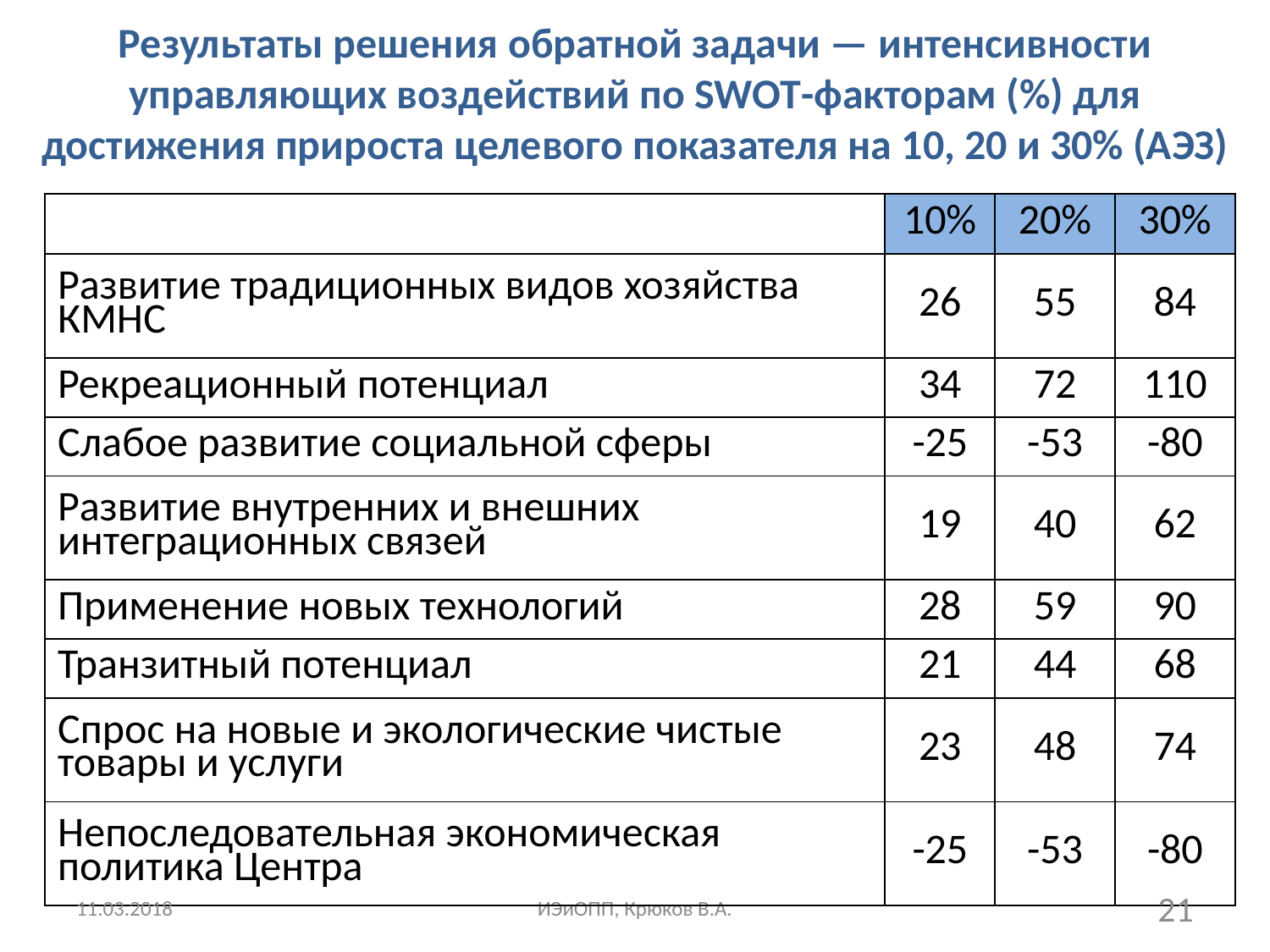

# Результаты решения обратной задачи — интенсивности управляющих воздействий по SWOT-факторам (%) для достижения прироста целевого показателя на 10, 20 и 30% (АЭЗ)
|  | 10% | 20% | 30% |
| --- | --- | --- | --- |
| Развитие традиционных видов хозяйства КМНС | 26 | 55 | 84 |
| Рекреационный потенциал | 34 | 72 | 110 |
| Слабое развитие социальной сферы | -25 | -53 | -80 |
| Развитие внутренних и внешних интеграционных связей | 19 | 40 | 62 |
| Применение новых технологий | 28 | 59 | 90 |
| Транзитный потенциал | 21 | 44 | 68 |
| Спрос на новые и экологические чистые товары и услуги | 23 | 48 | 74 |
| Непоследовательная экономическая политика Центра | -25 | -53 | -80 |
11.03.2018
ИЭиОПП, Крюков В.А.
21